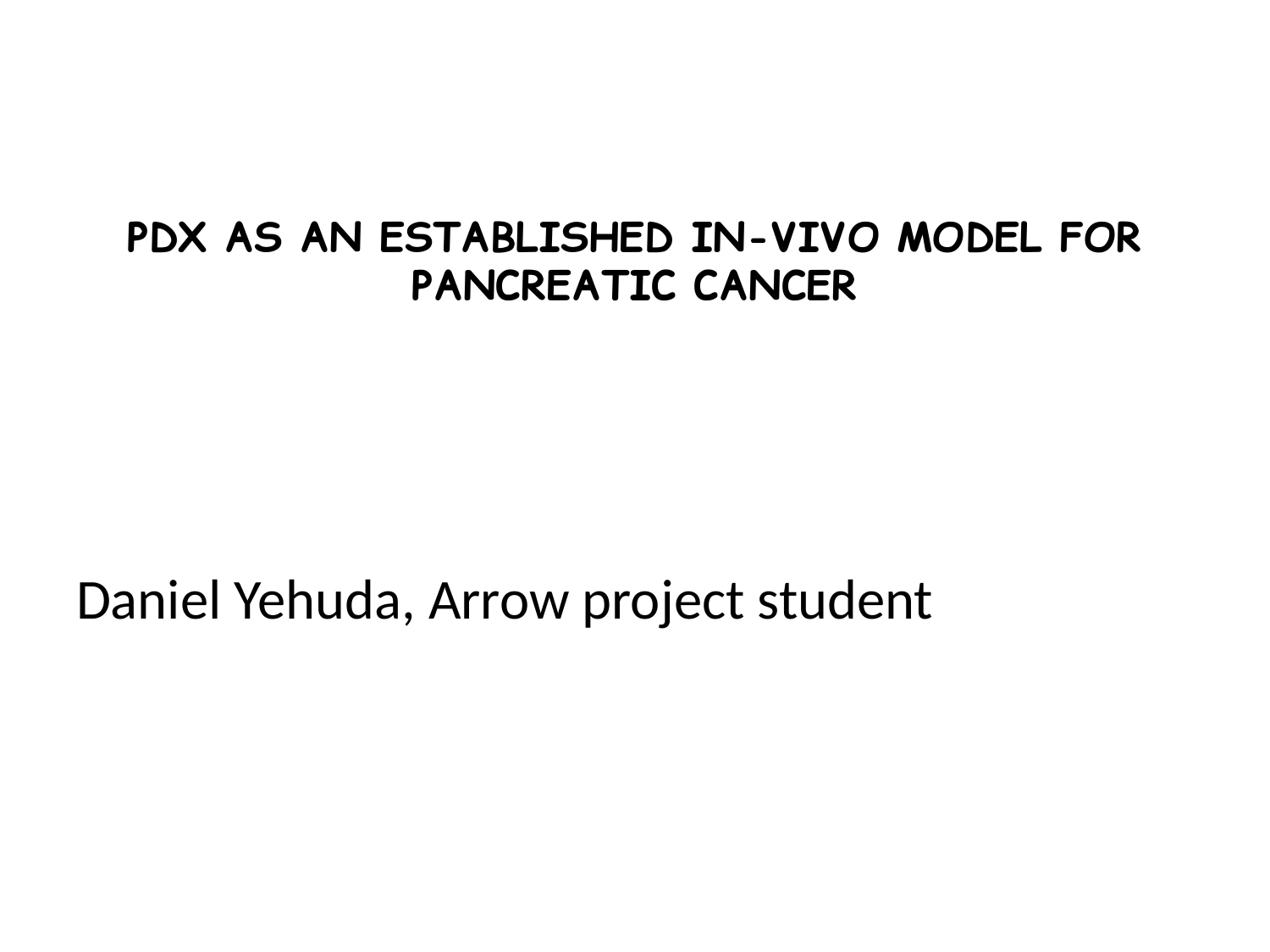

# PDX AS AN ESTABLISHED IN-VIVO MODEL FOR PANCREATIC CANCER
Daniel Yehuda, Arrow project student